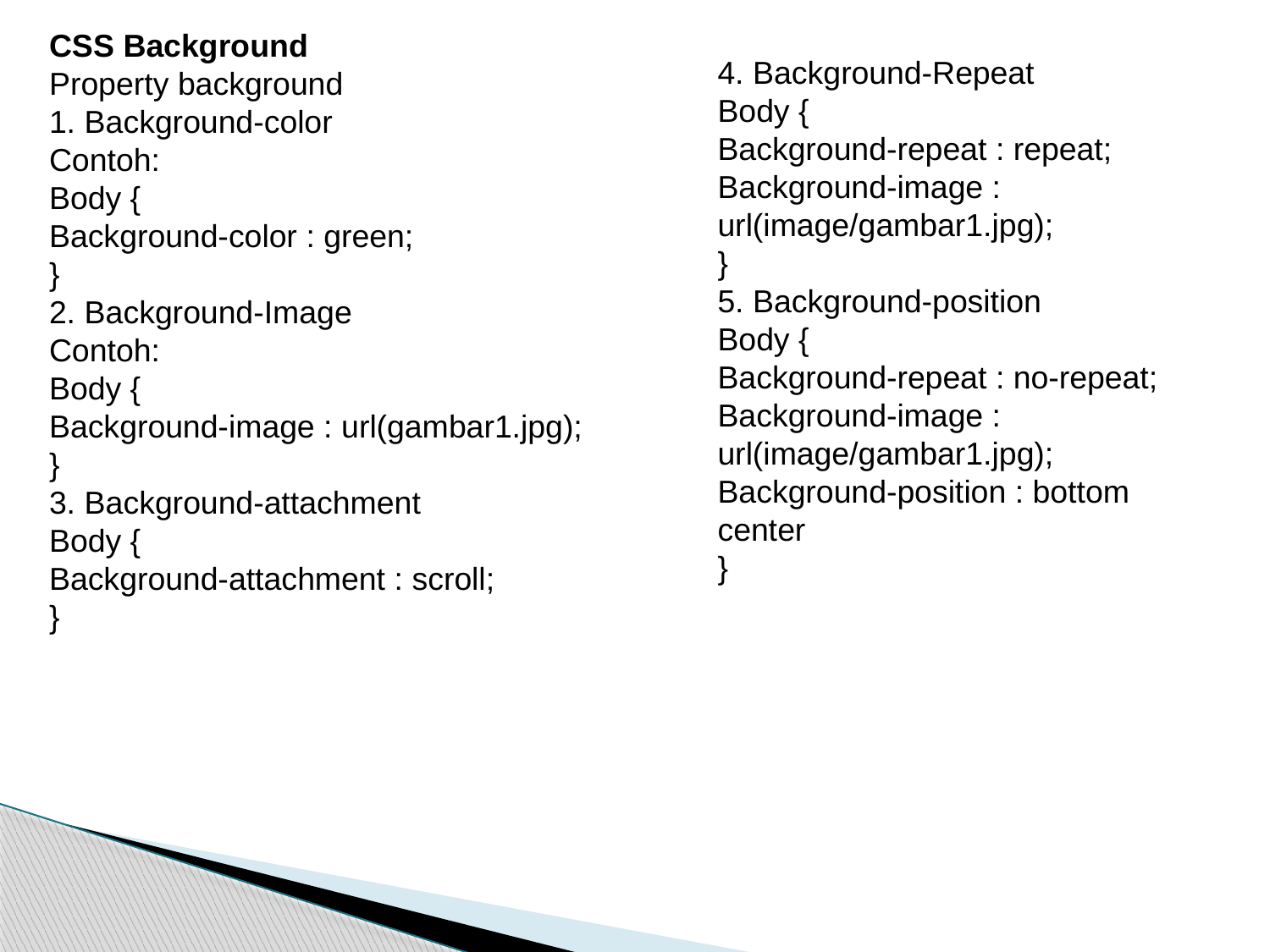

CSS Background
Property background
1. Background-color
Contoh:
Body {
Background-color : green;
}
2. Background-Image
Contoh:
Body {
Background-image : url(gambar1.jpg);
}
3. Background-attachment
Body {
Background-attachment : scroll;
}
4. Background-Repeat
Body {
Background-repeat : repeat;
Background-image : url(image/gambar1.jpg);
}
5. Background-position
Body {
Background-repeat : no-repeat;
Background-image : url(image/gambar1.jpg);
Background-position : bottom center
}